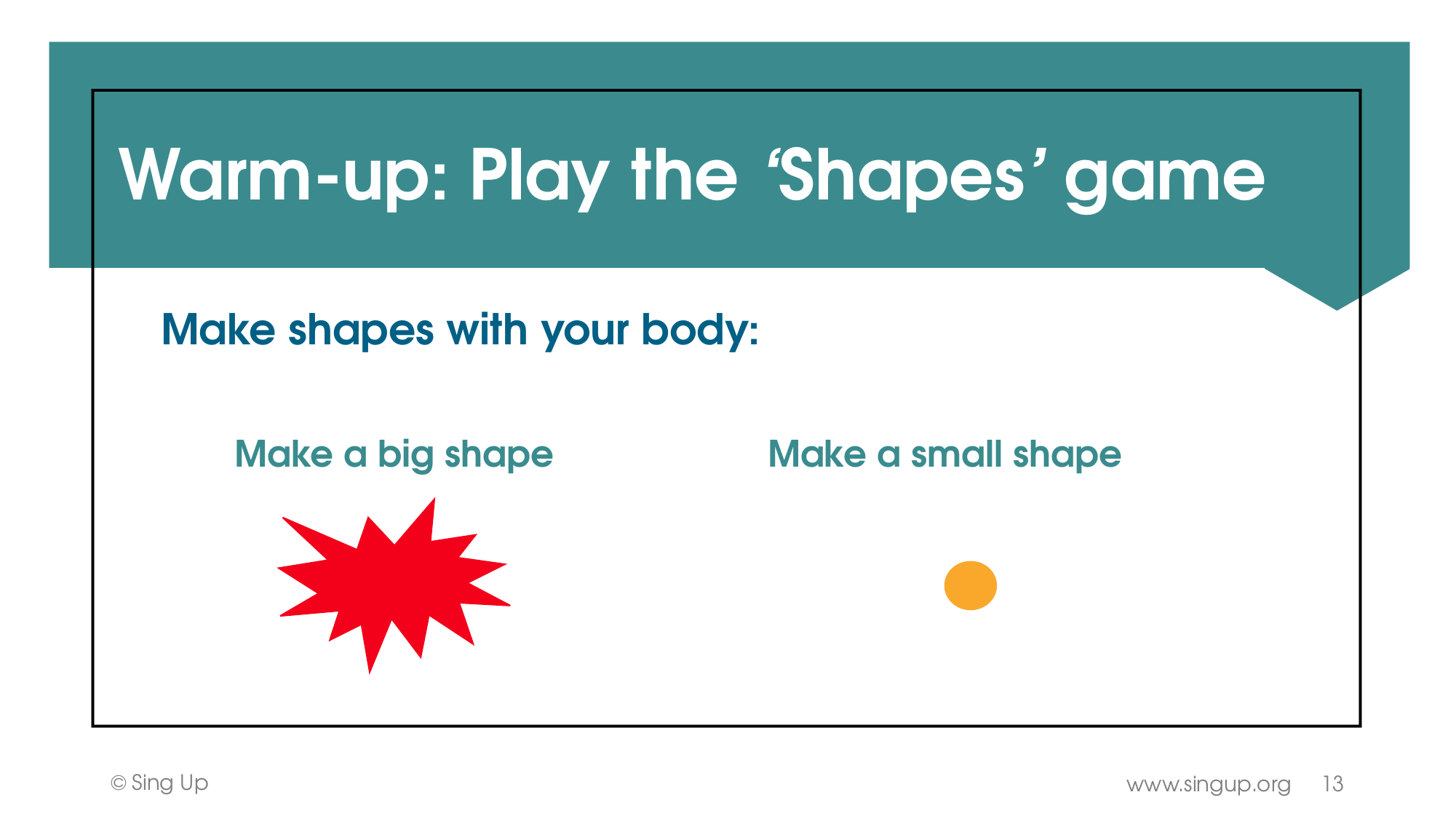

# Warm-up: Play the ‘Shapes’ game
Make shapes with your body:
Make a big shape
Make a small shape